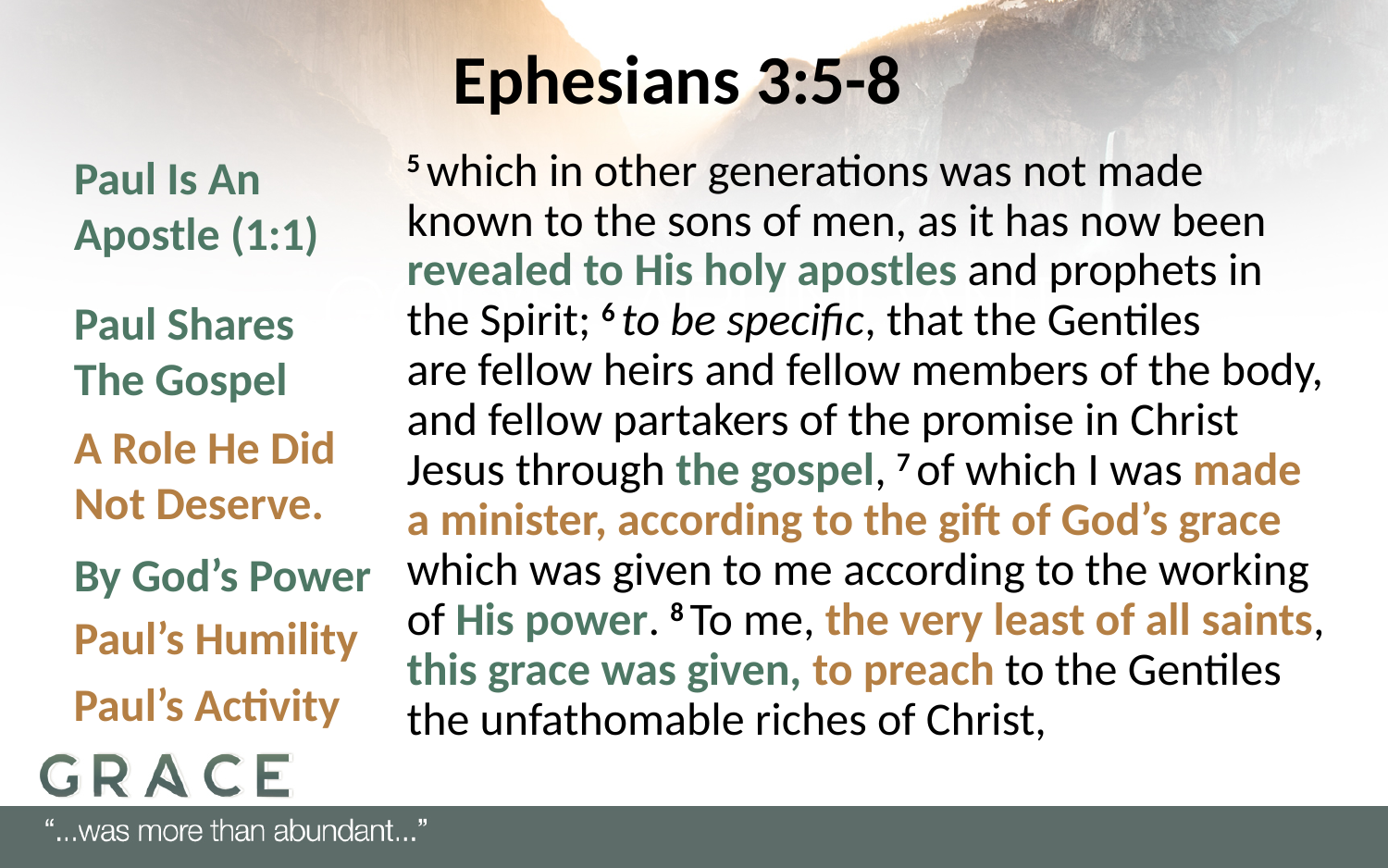

# Ephesians 3:5-8
5 which in other generations was not made known to the sons of men, as it has now been revealed to His holy apostles and prophets in the Spirit; 6 to be specific, that the Gentiles are fellow heirs and fellow members of the body, and fellow partakers of the promise in Christ Jesus through the gospel, 7 of which I was made a minister, according to the gift of God’s grace which was given to me according to the working of His power. 8 To me, the very least of all saints, this grace was given, to preach to the Gentiles the unfathomable riches of Christ,
Paul Is An Apostle (1:1)
Paul Shares
The Gospel
A Role He Did
Not Deserve.
By God’s Power
Paul’s Humility
Paul’s Activity